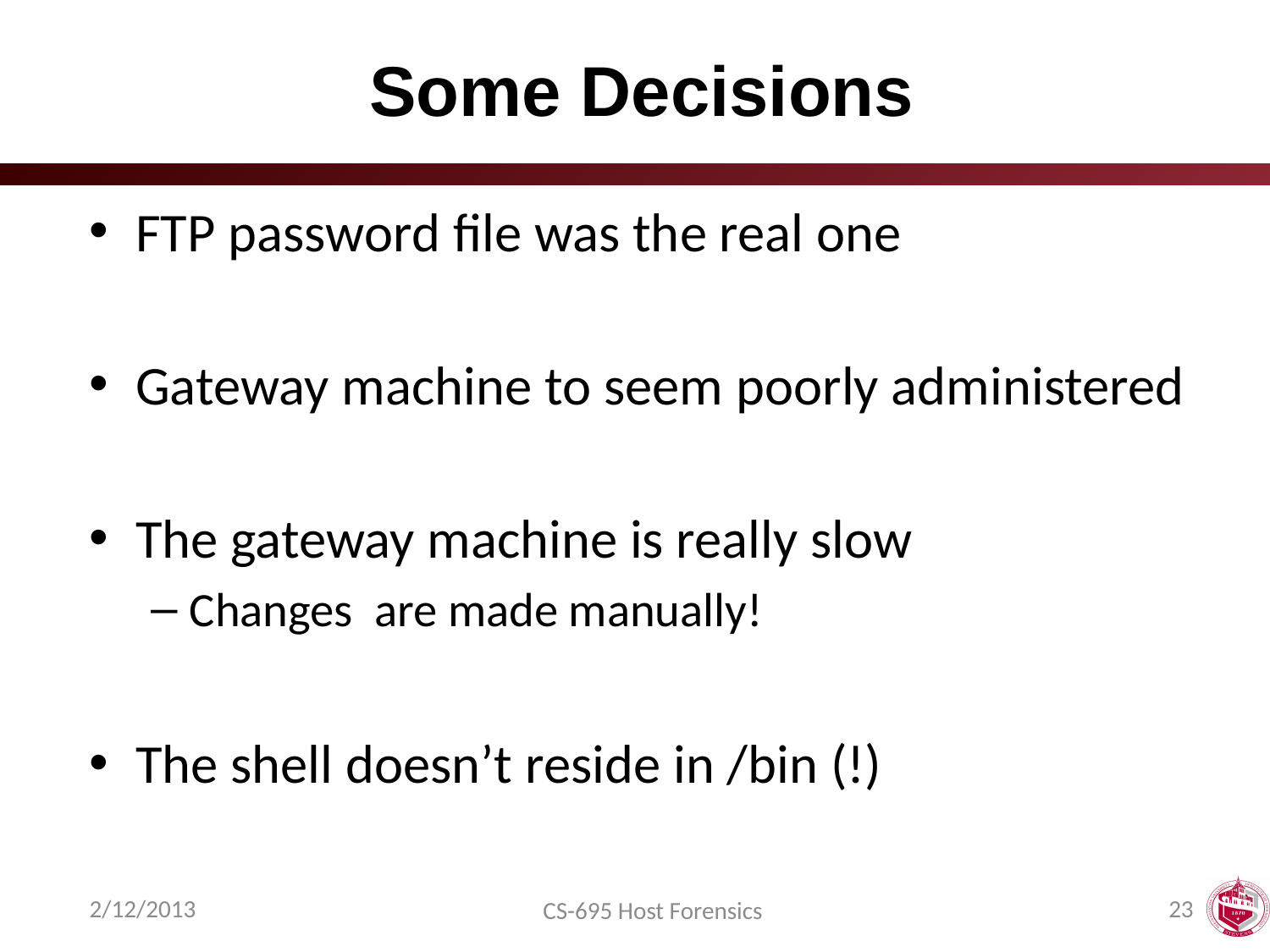

# Some Decisions
FTP password file was the real one

Gateway machine to seem poorly administered

The gateway machine is really slow
Changes  are made manually!

The shell doesn’t reside in /bin (!)

2/12/2013
23
CS-695 Host Forensics